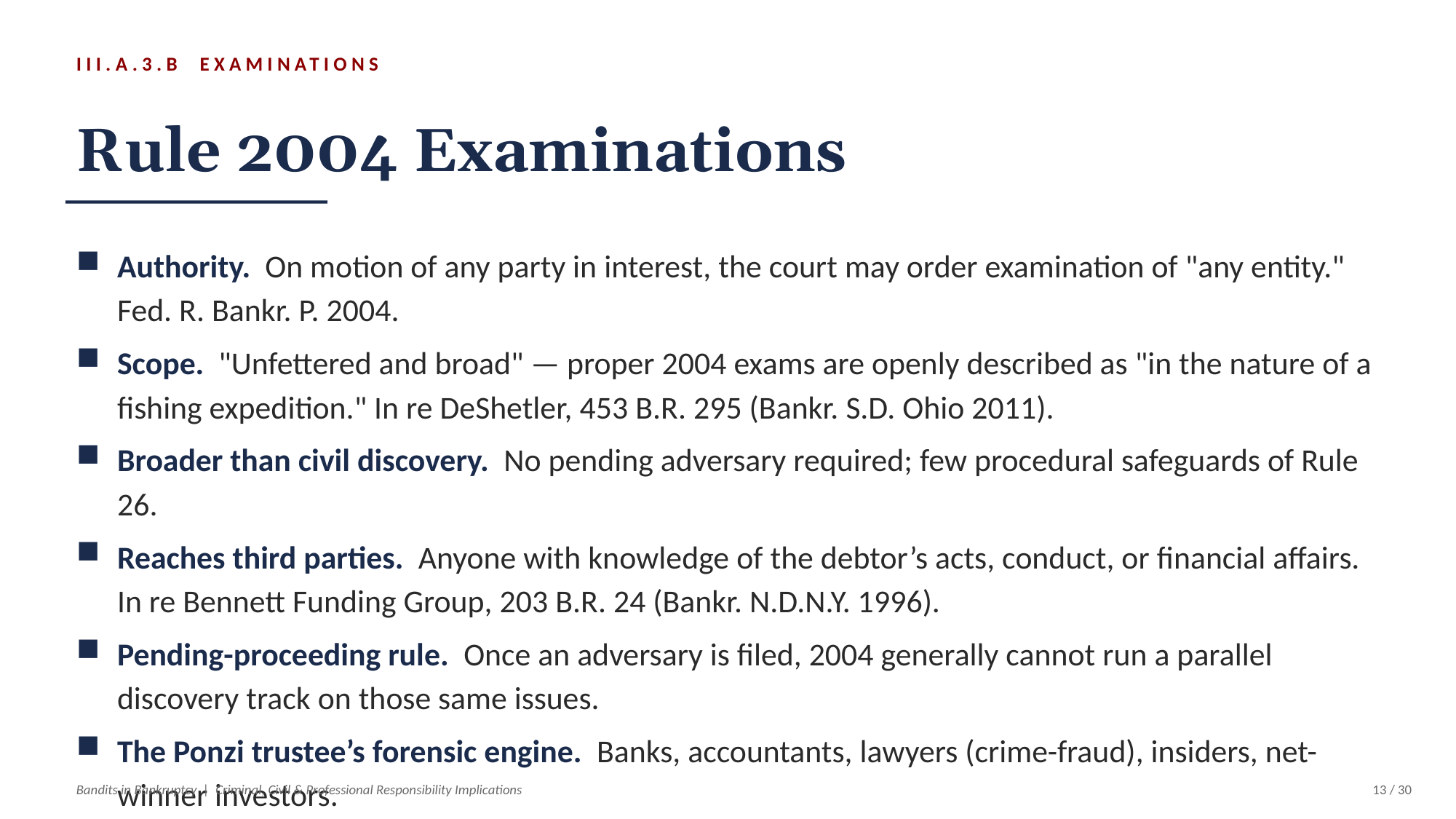

III.A.3.B  EXAMINATIONS
Rule 2004 Examinations

Authority.  On motion of any party in interest, the court may order examination of "any entity." Fed. R. Bankr. P. 2004.
Scope.  "Unfettered and broad" — proper 2004 exams are openly described as "in the nature of a fishing expedition." In re DeShetler, 453 B.R. 295 (Bankr. S.D. Ohio 2011).
Broader than civil discovery.  No pending adversary required; few procedural safeguards of Rule 26.
Reaches third parties.  Anyone with knowledge of the debtor’s acts, conduct, or financial affairs. In re Bennett Funding Group, 203 B.R. 24 (Bankr. N.D.N.Y. 1996).
Pending-proceeding rule.  Once an adversary is filed, 2004 generally cannot run a parallel discovery track on those same issues.
The Ponzi trustee’s forensic engine.  Banks, accountants, lawyers (crime-fraud), insiders, net-winner investors.
Bandits in Bankruptcy  |  Criminal, Civil & Professional Responsibility Implications
13 / 30